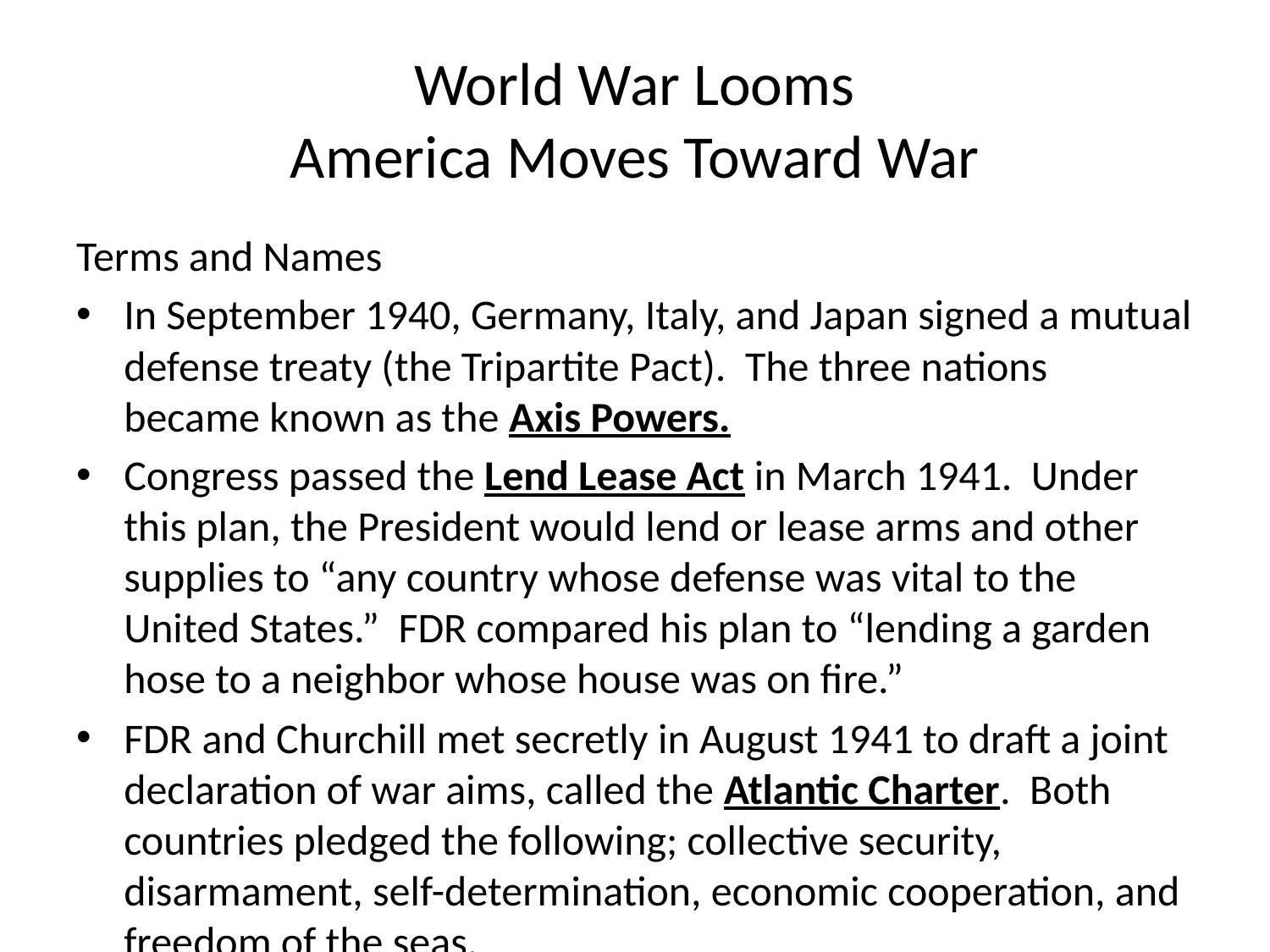

# World War Looms America Moves Toward War
Terms and Names
In September 1940, Germany, Italy, and Japan signed a mutual defense treaty (the Tripartite Pact).  The three nations became known as the Axis Powers.
Congress passed the Lend Lease Act in March 1941.  Under this plan, the President would lend or lease arms and other supplies to “any country whose defense was vital to the United States.”  FDR compared his plan to “lending a garden hose to a neighbor whose house was on fire.”
FDR and Churchill met secretly in August 1941 to draft a joint declaration of war aims, called the Atlantic Charter.  Both countries pledged the following; collective security, disarmament, self-determination, economic cooperation, and freedom of the seas.